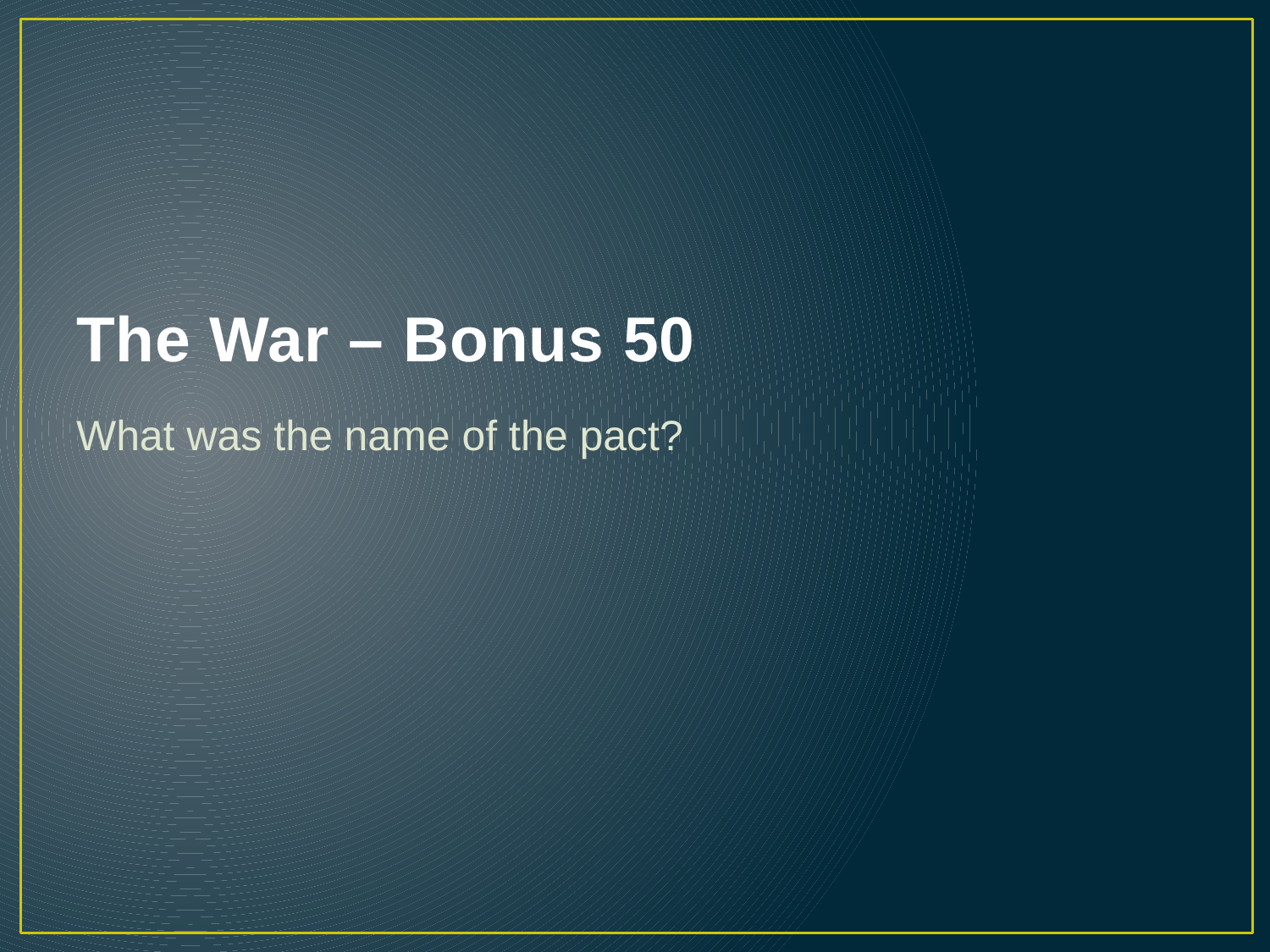

# The War – Bonus 50
What was the name of the pact?